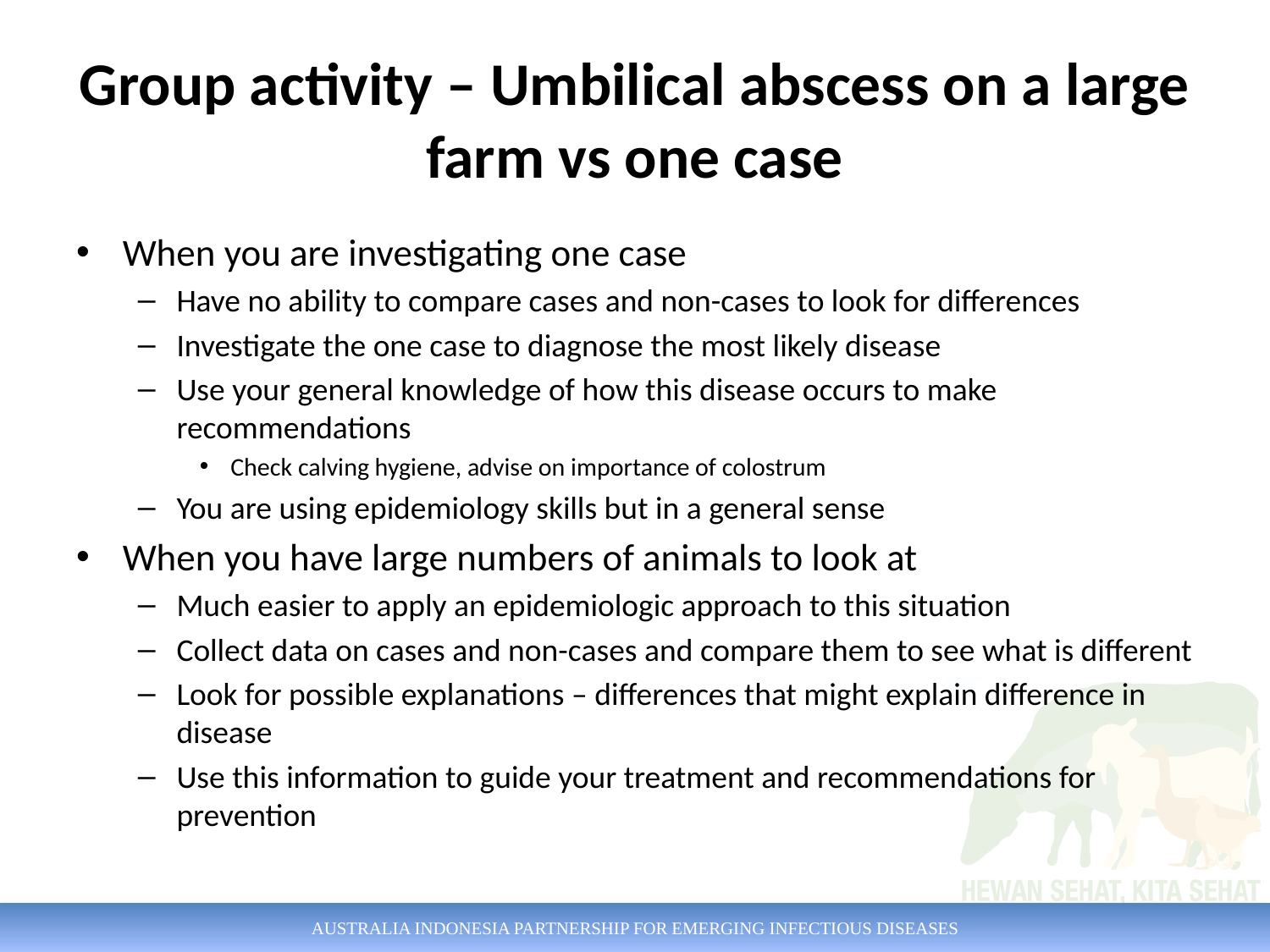

# Group activity – Umbilical abscess on a large farm vs one case
When you are investigating one case
Have no ability to compare cases and non-cases to look for differences
Investigate the one case to diagnose the most likely disease
Use your general knowledge of how this disease occurs to make recommendations
Check calving hygiene, advise on importance of colostrum
You are using epidemiology skills but in a general sense
When you have large numbers of animals to look at
Much easier to apply an epidemiologic approach to this situation
Collect data on cases and non-cases and compare them to see what is different
Look for possible explanations – differences that might explain difference in disease
Use this information to guide your treatment and recommendations for prevention